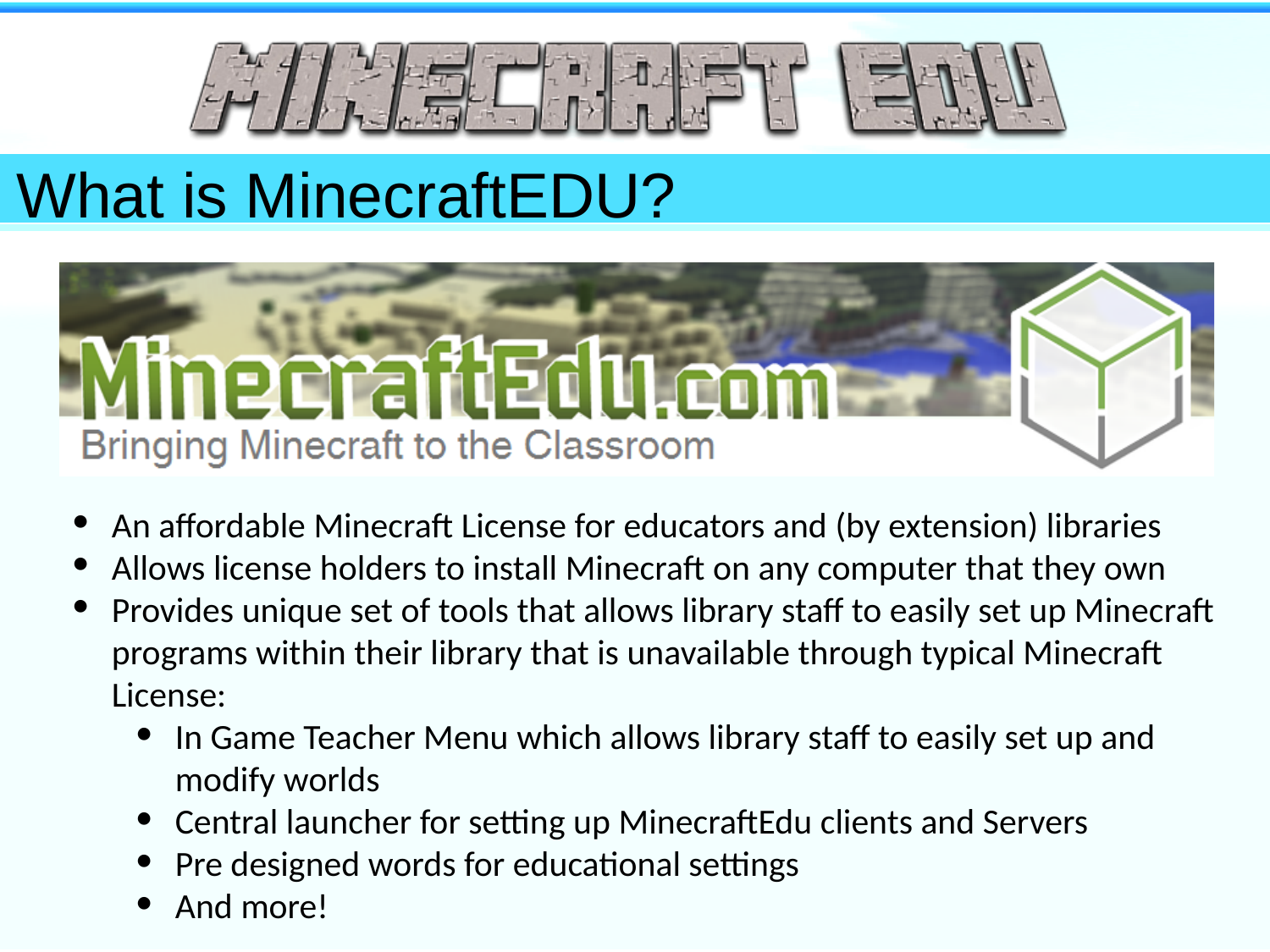

What is MinecraftEDU?

An affordable Minecraft License for educators and (by extension) libraries
Allows license holders to install Minecraft on any computer that they own
Provides unique set of tools that allows library staff to easily set up Minecraft programs within their library that is unavailable through typical Minecraft License:
In Game Teacher Menu which allows library staff to easily set up and modify worlds
Central launcher for setting up MinecraftEdu clients and Servers
Pre designed words for educational settings
And more!